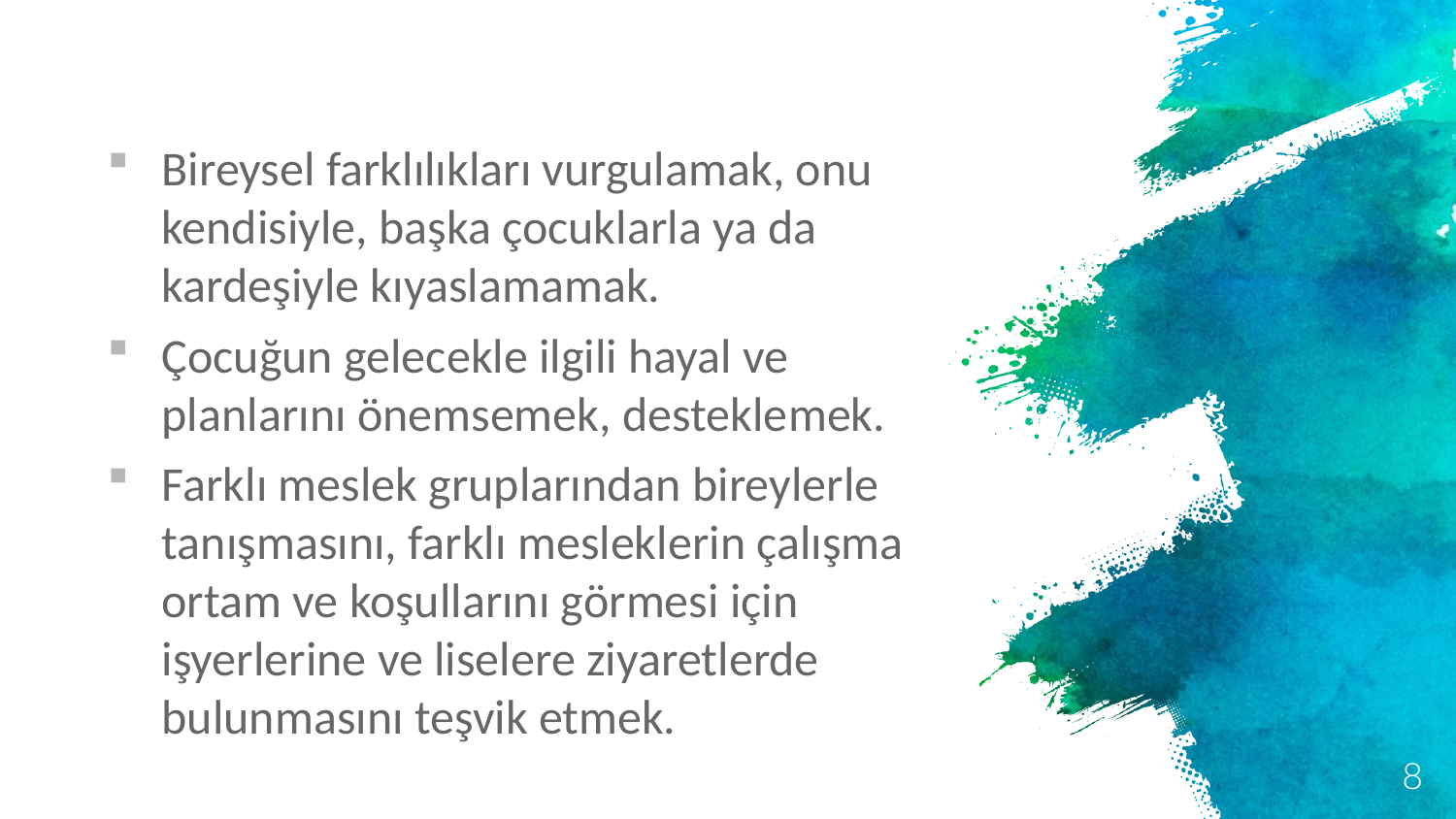

Bireysel farklılıkları vurgulamak, onu kendisiyle, başka çocuklarla ya da kardeşiyle kıyaslamamak.
Çocuğun gelecekle ilgili hayal ve planlarını önemsemek, desteklemek.
Farklı meslek gruplarından bireylerle tanışmasını, farklı mesleklerin çalışma ortam ve koşullarını görmesi için işyerlerine ve liselere ziyaretlerde bulunmasını teşvik etmek.

8